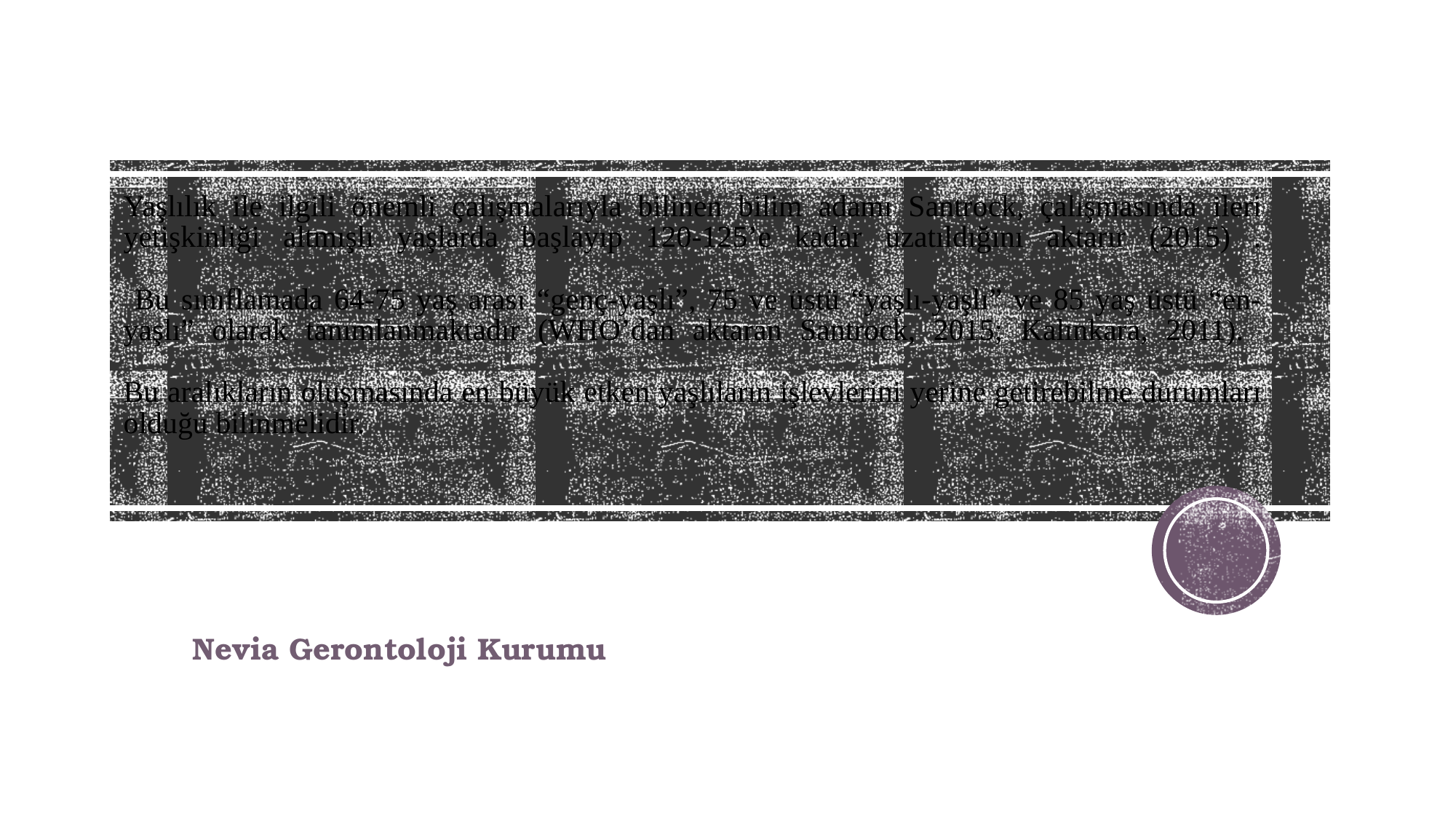

# Yaşlılık ile ilgili önemli çalışmalarıyla bilinen bilim adamı Santrock, çalışmasında ileri yetişkinliği altmışlı yaşlarda başlayıp 120-125’e kadar uzatıldığını aktarır (2015) . Bu sınıflamada 64-75 yaş arası “genç-yaşlı”, 75 ve üstü “yaşlı-yaşlı” ve 85 yaş üstü “en-yaşlı” olarak tanımlanmaktadır (WHO’dan aktaran Santrock, 2015; Kalınkara, 2011). Bu aralıkların oluşmasında en büyük etken yaşlıların işlevlerini yerine getirebilme durumları olduğu bilinmelidir.
Nevia Gerontoloji Kurumu